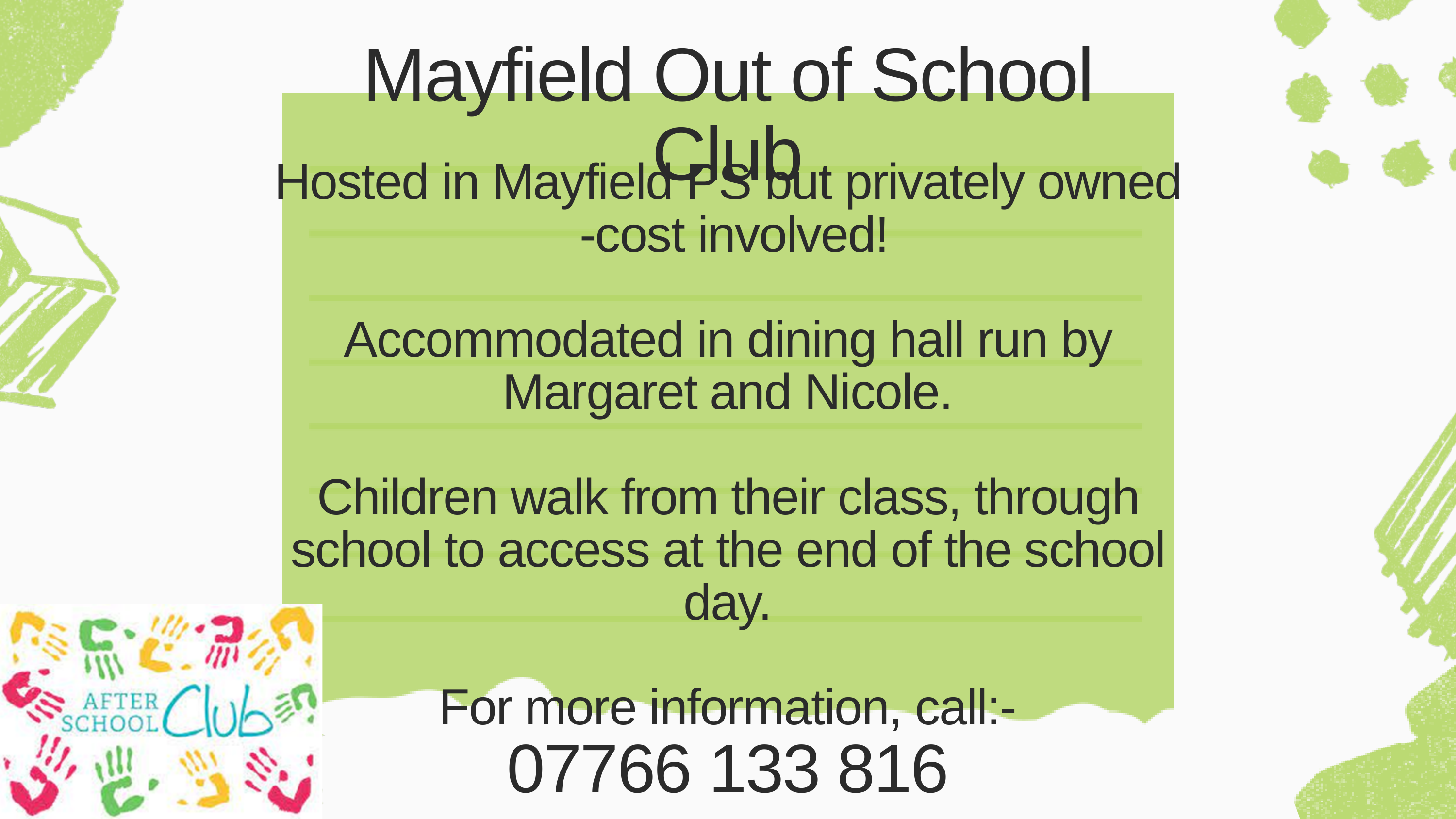

Mayfield Out of School Club

Hosted in Mayfield PS but privately owned  -cost involved!

Accommodated in dining hall run by Margaret and Nicole.

Children walk from their class, through school to access at the end of the school day.

For more information, call:-
07766 133 816